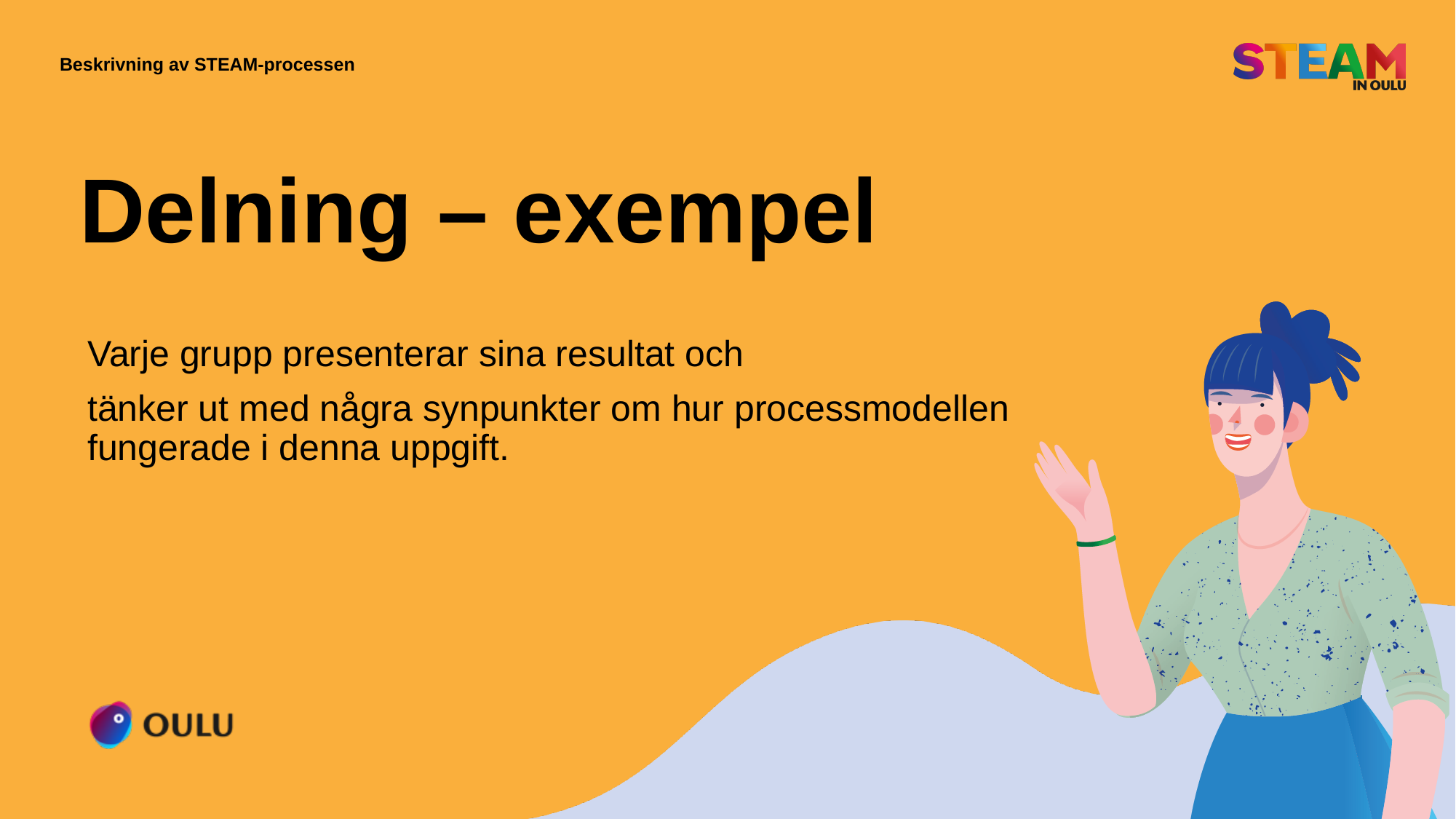

Beskrivning av STEAM-processen
# Delning – exempel
Varje grupp presenterar sina resultat och
tänker ut med några synpunkter om hur processmodellen fungerade i denna uppgift.